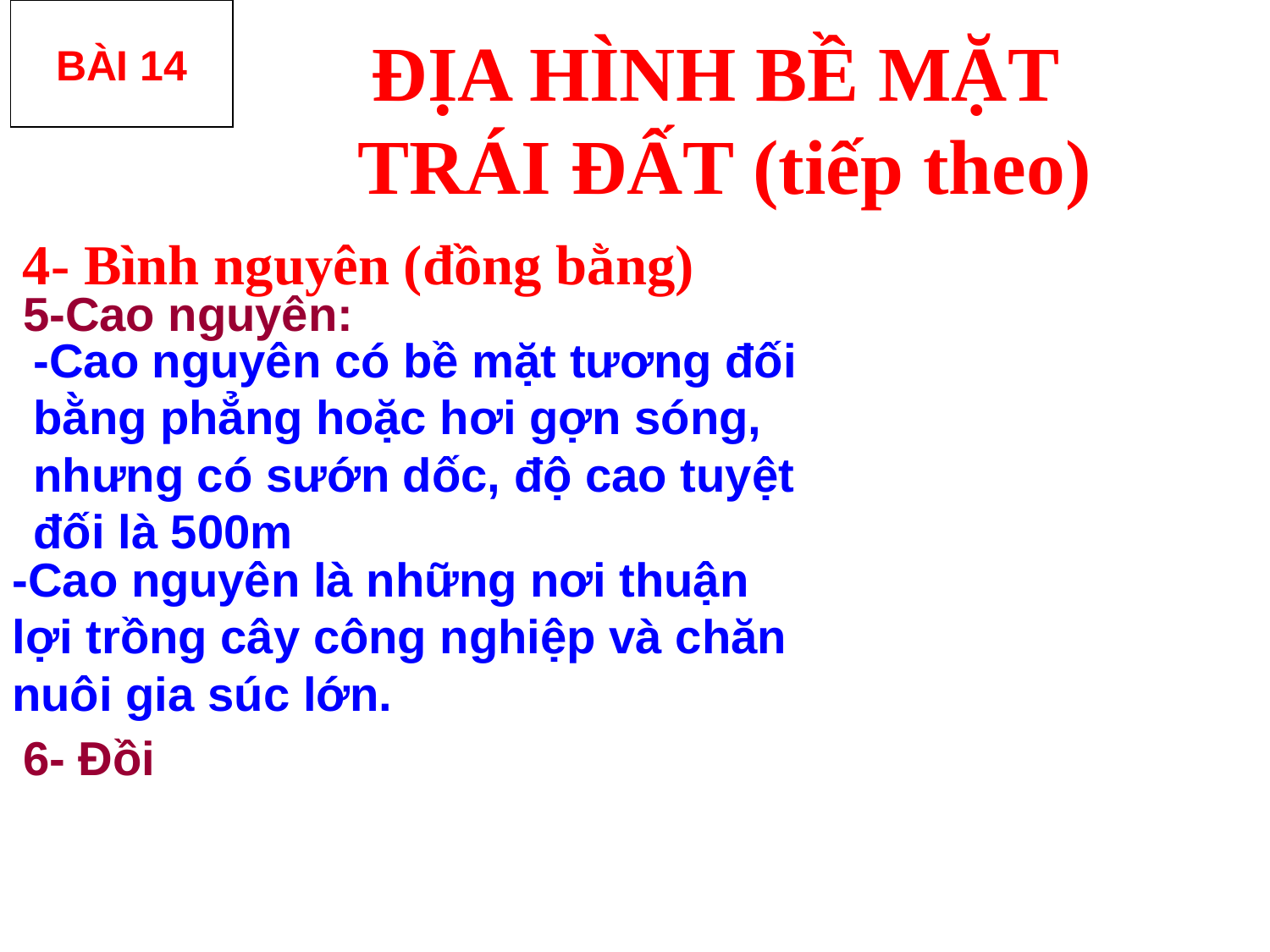

BÀI 14
ĐỊA HÌNH BỀ MẶT
TRÁI ĐẤT (tiếp theo)
4- Bình nguyên (đồng bằng)
5-Cao nguyên:
-Cao nguyên có bề mặt tương đối bằng phẳng hoặc hơi gợn sóng, nhưng có sướn dốc, độ cao tuyệt đối là 500m

-Cao nguyên là những nơi thuận lợi trồng cây công nghiệp và chăn nuôi gia súc lớn.
6- Đồi